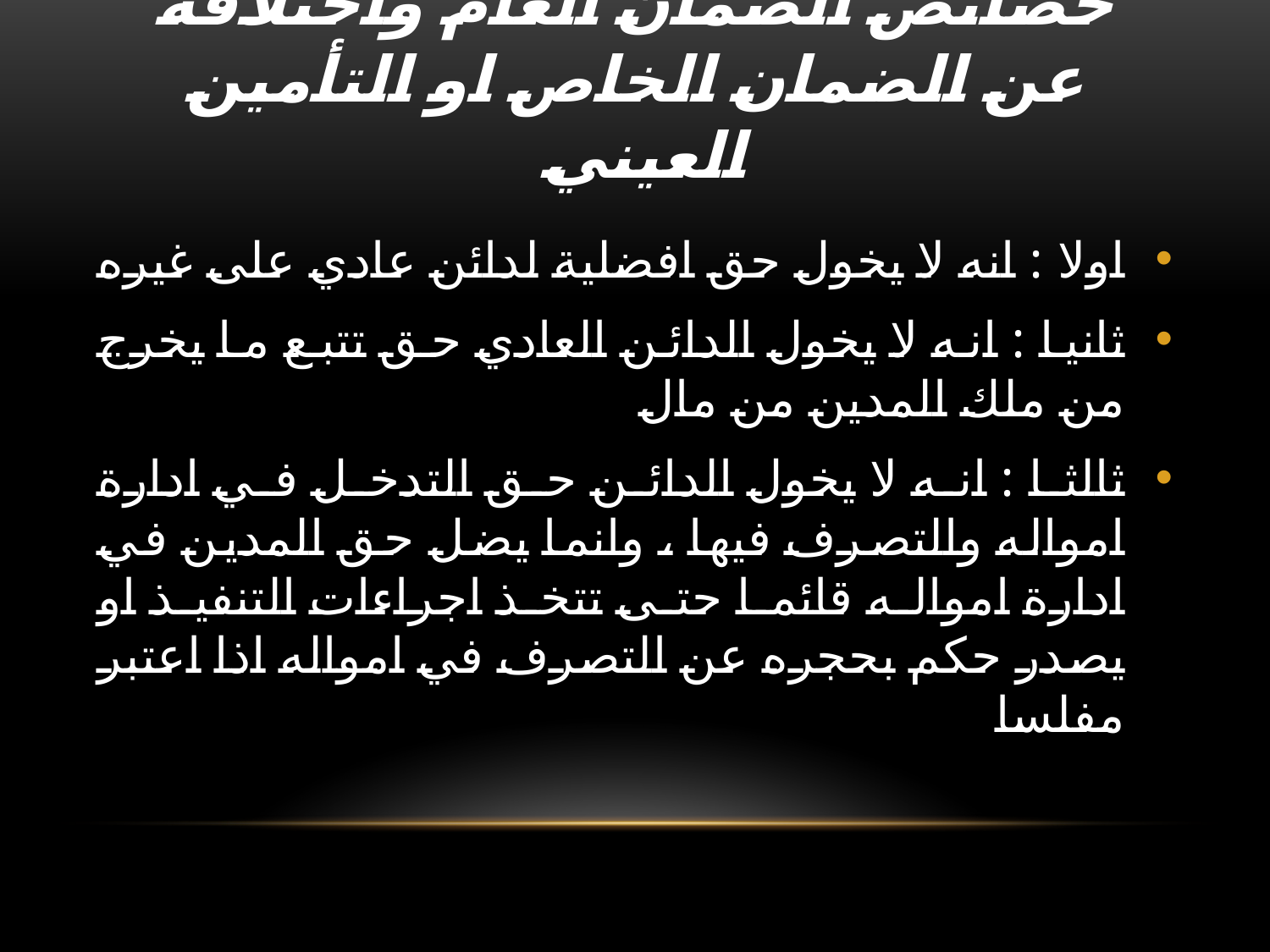

# خصائص الضمان العام واختلافه عن الضمان الخاص او التأمين العيني
اولا : انه لا يخول حق افضلية لدائن عادي على غيره
ثانيا : انه لا يخول الدائن العادي حق تتبع ما يخرج من ملك المدين من مال
ثالثا : انه لا يخول الدائن حق التدخل في ادارة امواله والتصرف فيها ، وانما يضل حق المدين في ادارة امواله قائما حتى تتخذ اجراءات التنفيذ او يصدر حكم بحجره عن التصرف في امواله اذا اعتبر مفلسا